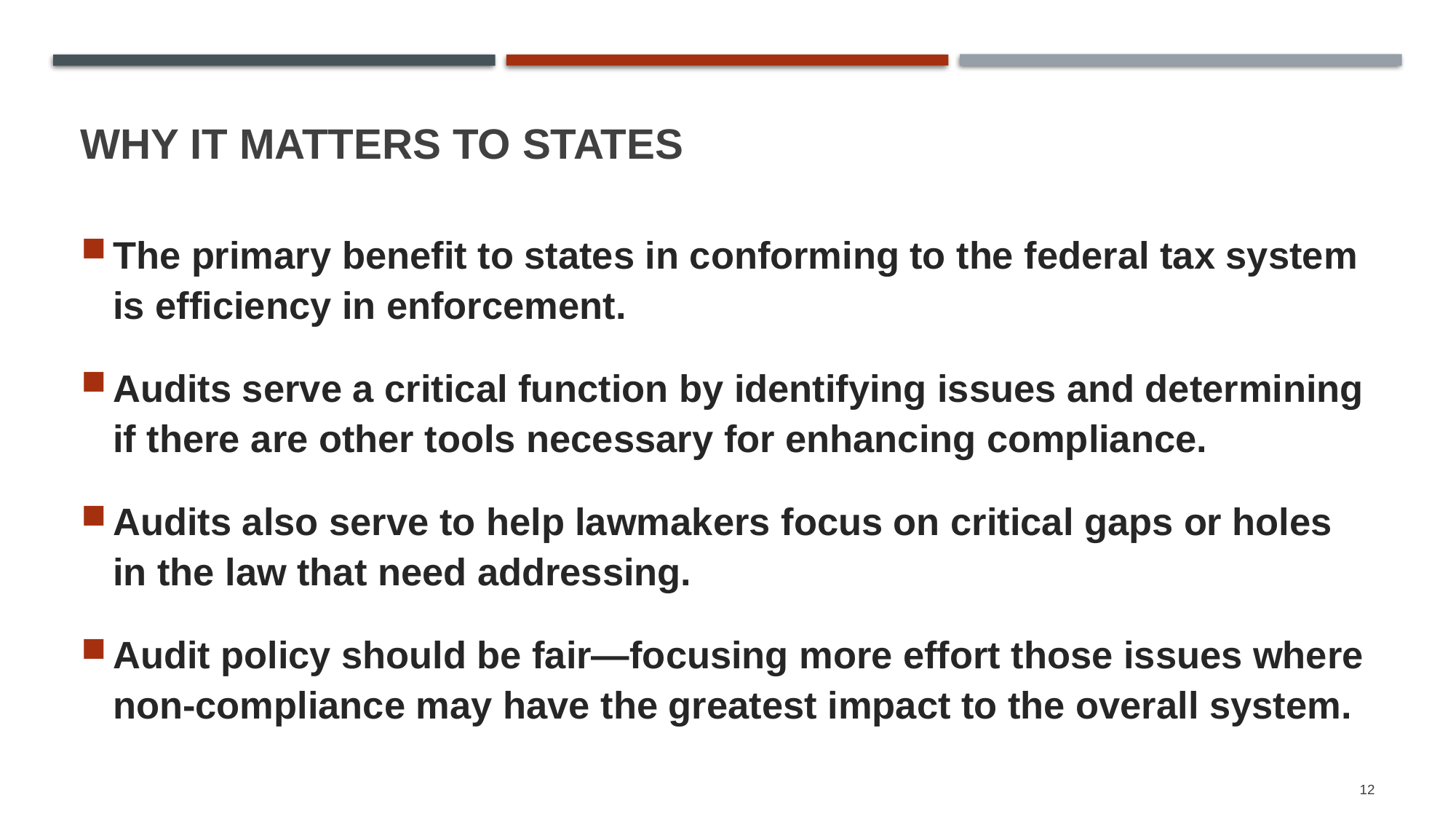

# Why it Matters to States
The primary benefit to states in conforming to the federal tax system is efficiency in enforcement.
Audits serve a critical function by identifying issues and determining if there are other tools necessary for enhancing compliance.
Audits also serve to help lawmakers focus on critical gaps or holes in the law that need addressing.
Audit policy should be fair—focusing more effort those issues where non-compliance may have the greatest impact to the overall system.
12